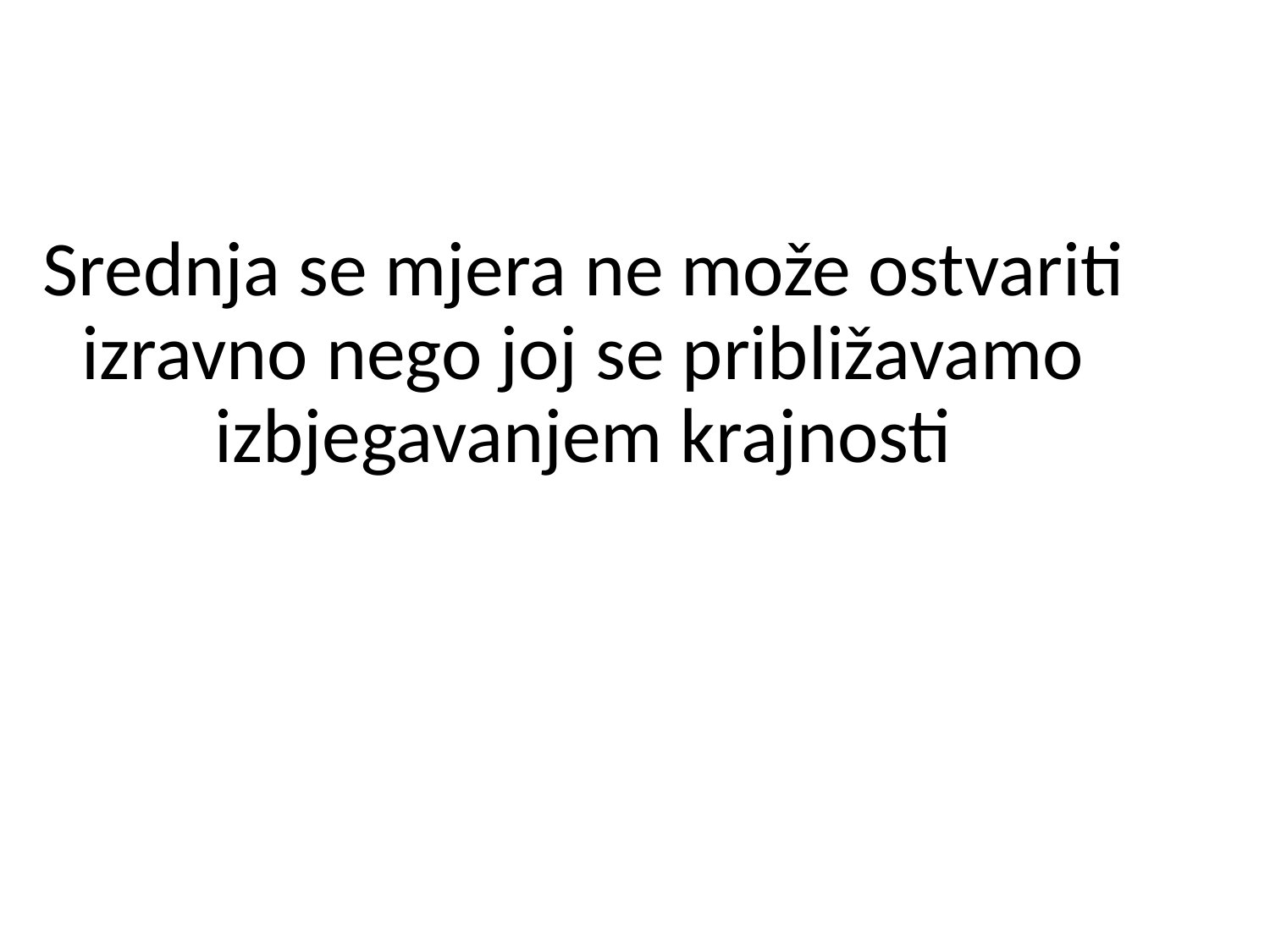

Srednja se mjera ne može ostvariti izravno nego joj se približavamo izbjegavanjem krajnosti